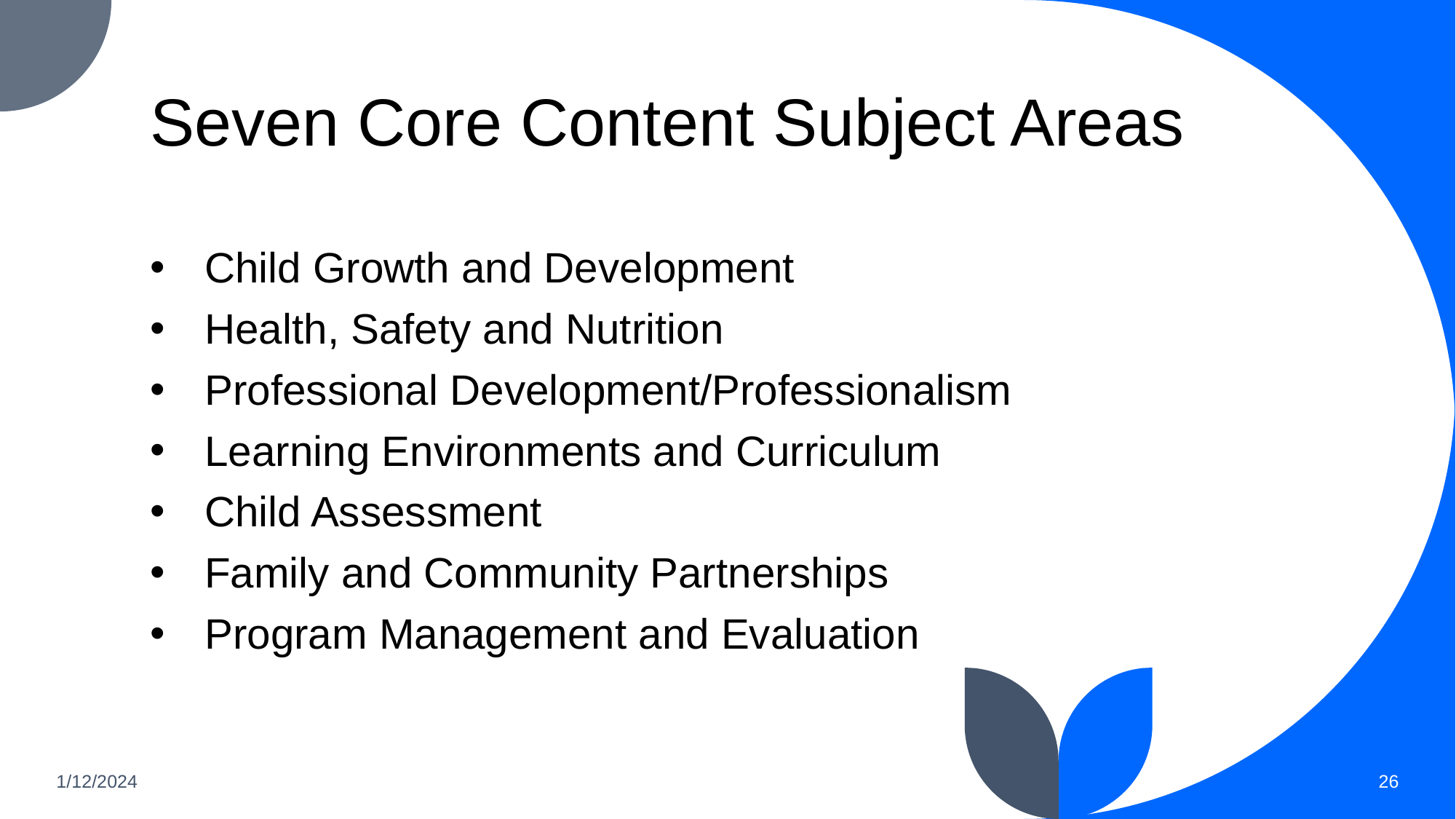

# Seven Core Content Subject Areas
Child Growth and Development
Health, Safety and Nutrition
Professional Development/Professionalism
Learning Environments and Curriculum
Child Assessment
Family and Community Partnerships
Program Management and Evaluation

1/12/2024
26